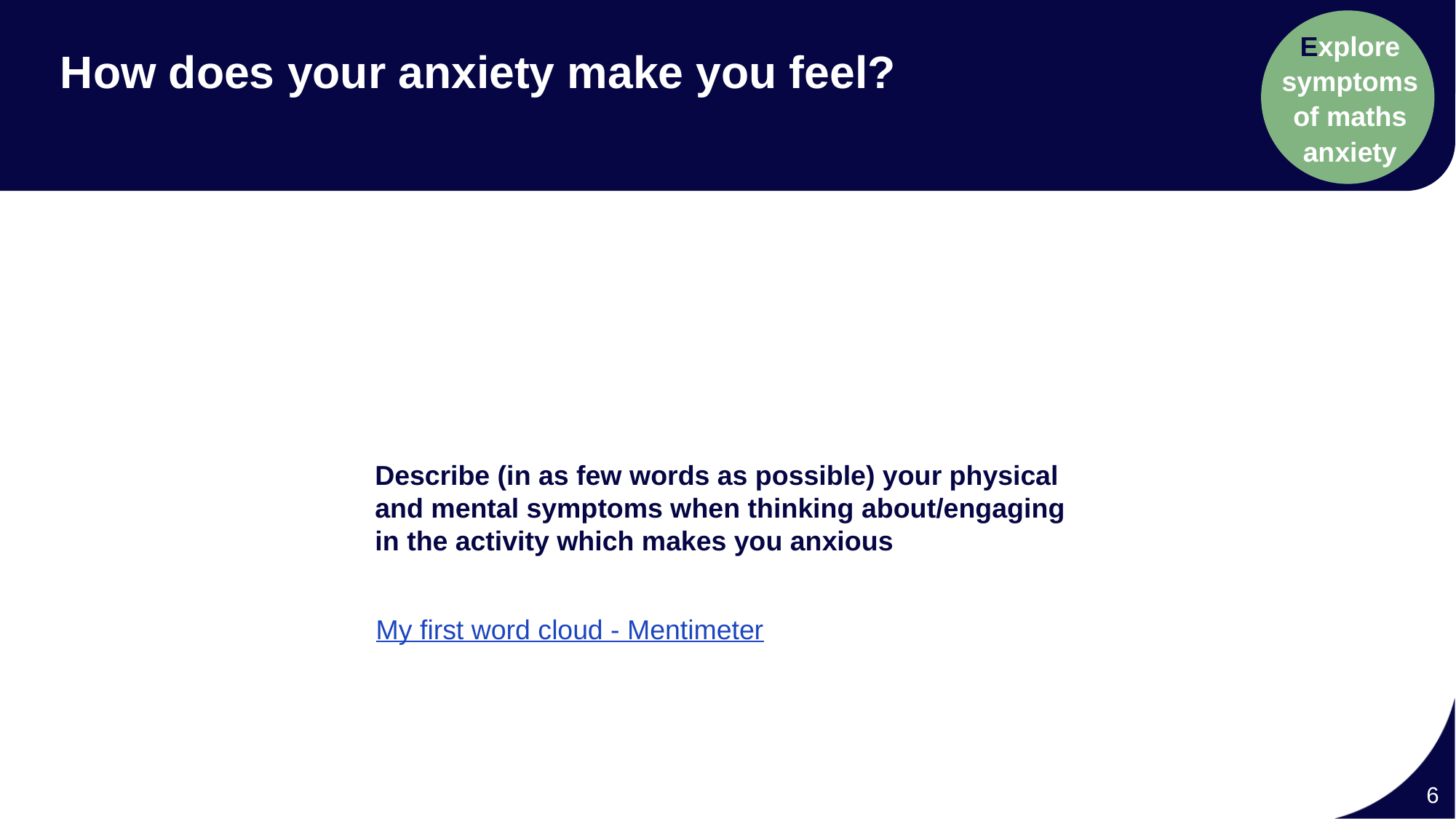

Explore symptoms of maths anxiety
# How does your anxiety make you feel?

Describe (in as few words as possible) your physical and mental symptoms when thinking about/engaging in the activity which makes you anxious

My first word cloud - Mentimeter